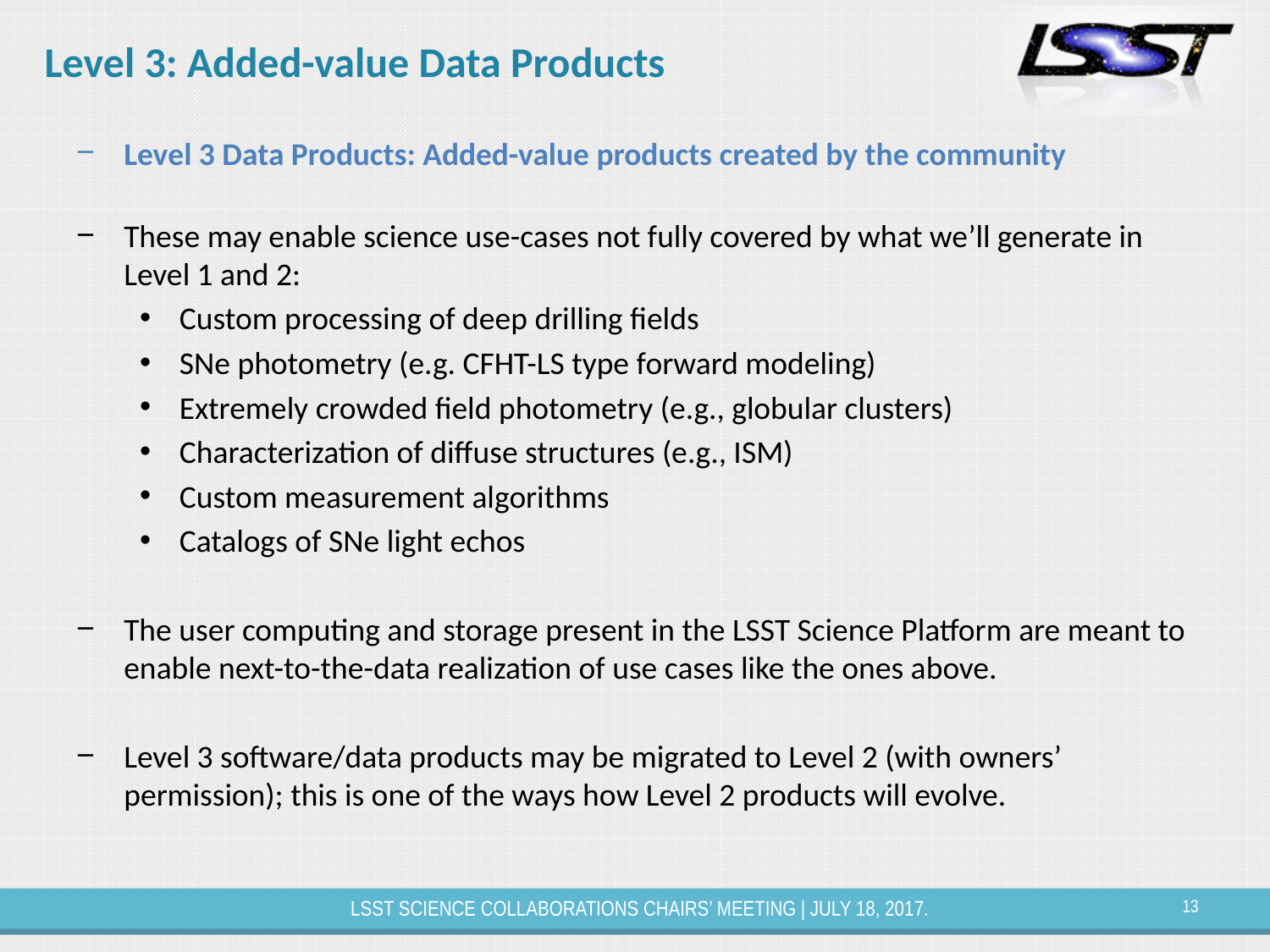

# Level 3: Added-value Data Products
Level 3 Data Products: Added-value products created by the community
These may enable science use-cases not fully covered by what we’ll generate in Level 1 and 2:
Custom processing of deep drilling fields
SNe photometry (e.g. CFHT-LS type forward modeling)
Extremely crowded field photometry (e.g., globular clusters)
Characterization of diffuse structures (e.g., ISM)
Custom measurement algorithms
Catalogs of SNe light echos

The user computing and storage present in the LSST Science Platform are meant to enable next-to-the-data realization of use cases like the ones above.

Level 3 software/data products may be migrated to Level 2 (with owners’ permission); this is one of the ways how Level 2 products will evolve.